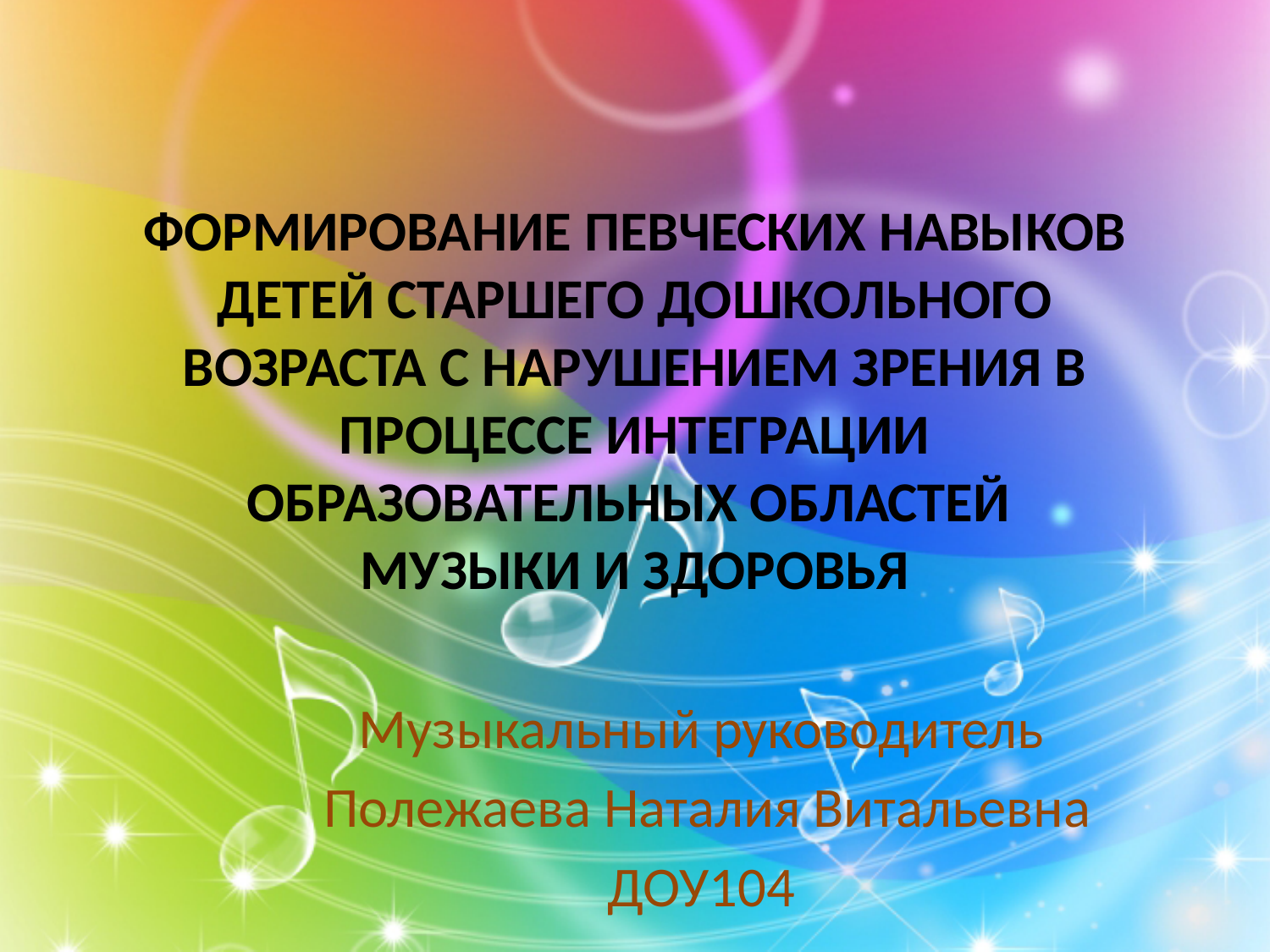

# ФОРМИРОВАНИЕ ПЕВЧЕСКИХ НАВЫКОВ ДЕТЕЙ СТАРШЕГО ДОШКОЛЬНОГО ВОЗРАСТА С НАРУШЕНИЕМ ЗРЕНИЯ В ПРОЦЕССЕ ИНТЕГРАЦИИ ОБРАЗОВАТЕЛЬНЫХ ОБЛАСТЕЙ МУЗЫКИ И ЗДОРОВЬЯ
Музыкальный руководитель
Полежаева Наталия Витальевна
ДОУ104